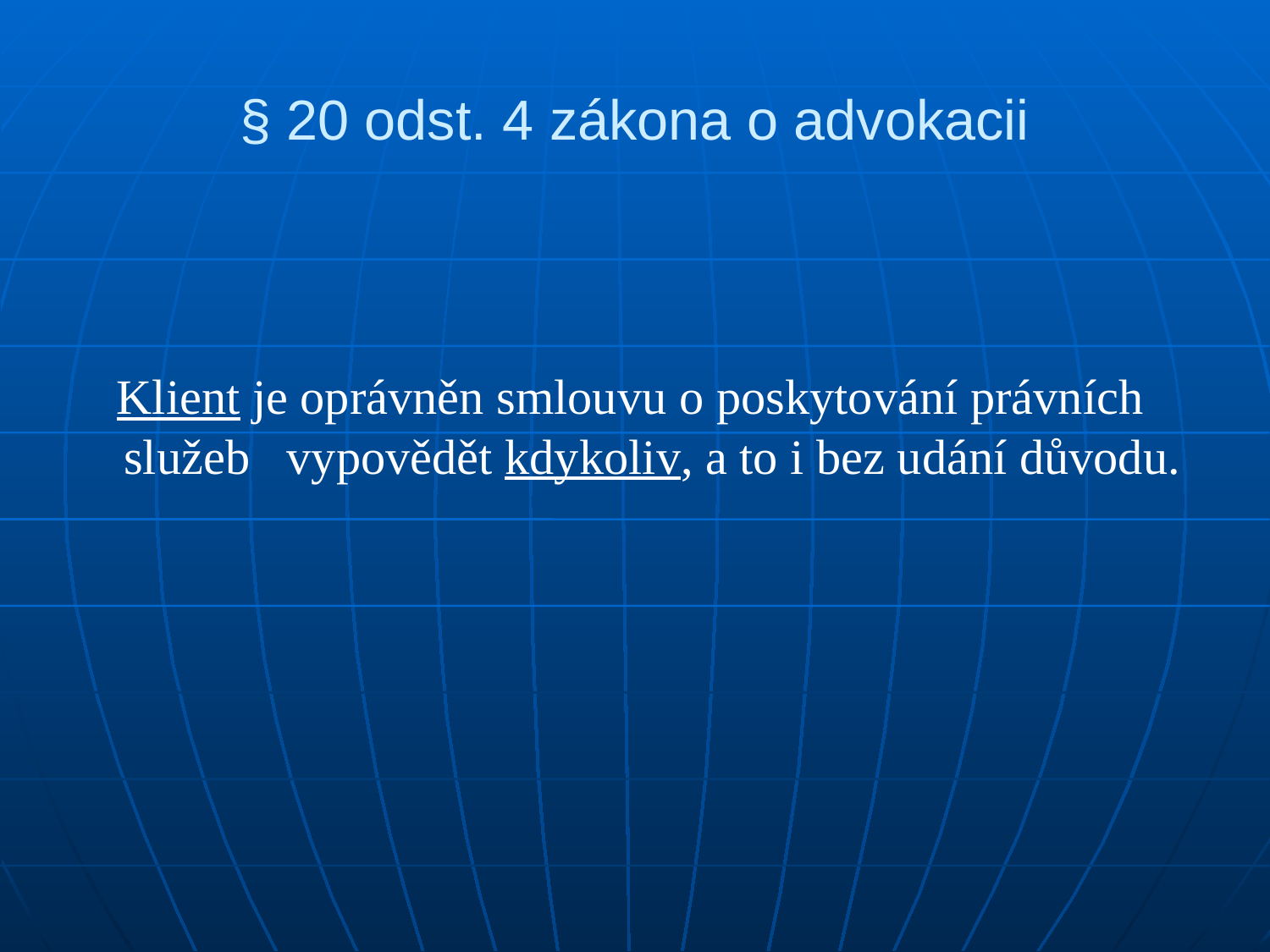

# § 20 odst. 4 zákona o advokacii

   Klient je oprávněn smlouvu o poskytování právních služeb   vypovědět kdykoliv, a to i bez udání důvodu.